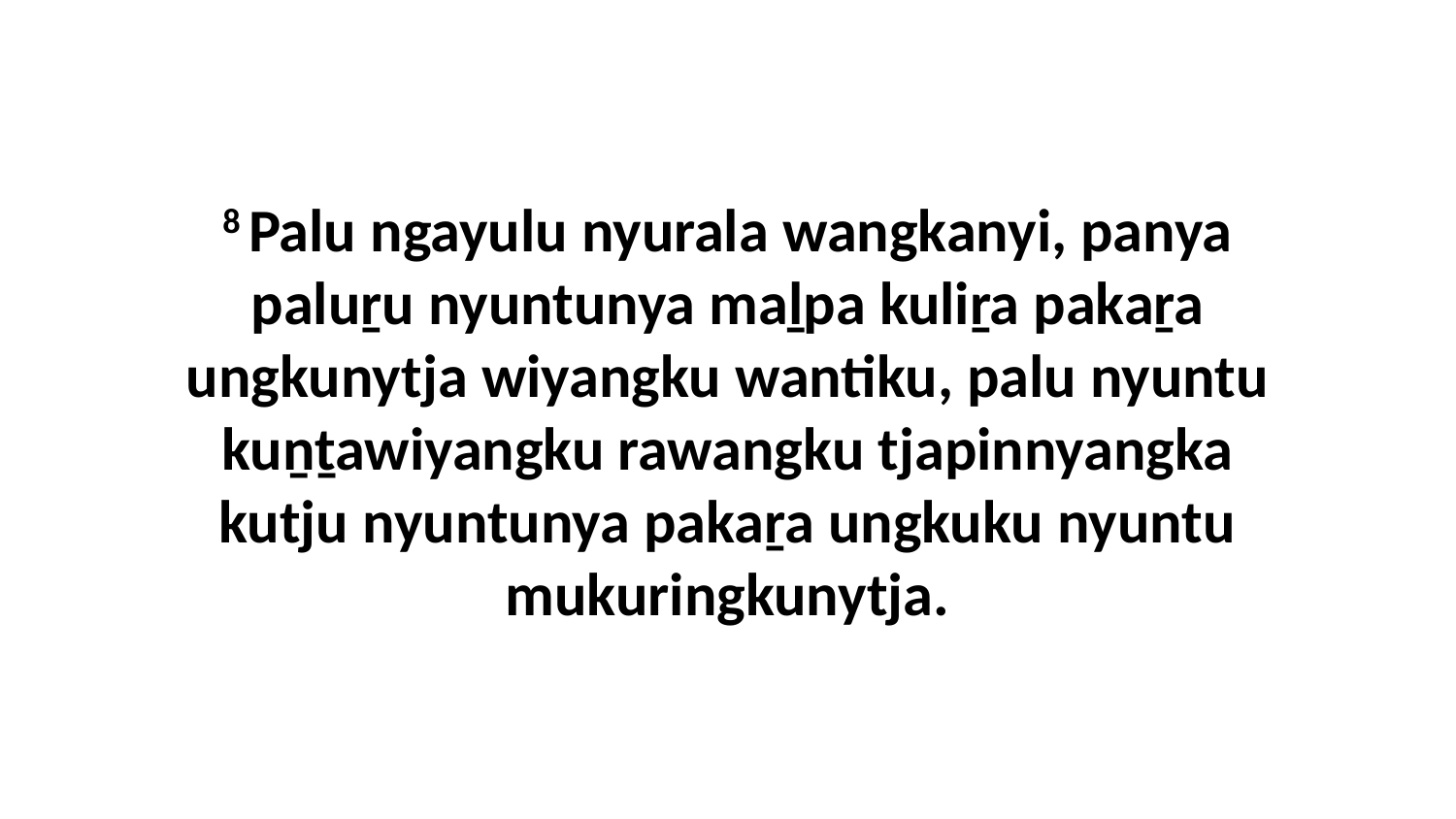

8 Palu ngayulu nyurala wangkanyi, panya paluṟu nyuntunya maḻpa kuliṟa pakaṟa ungkunytja wiyangku wantiku, palu nyuntu kuṉṯawiyangku rawangku tjapinnyangka kutju nyuntunya pakaṟa ungkuku nyuntu mukuringkunytja.